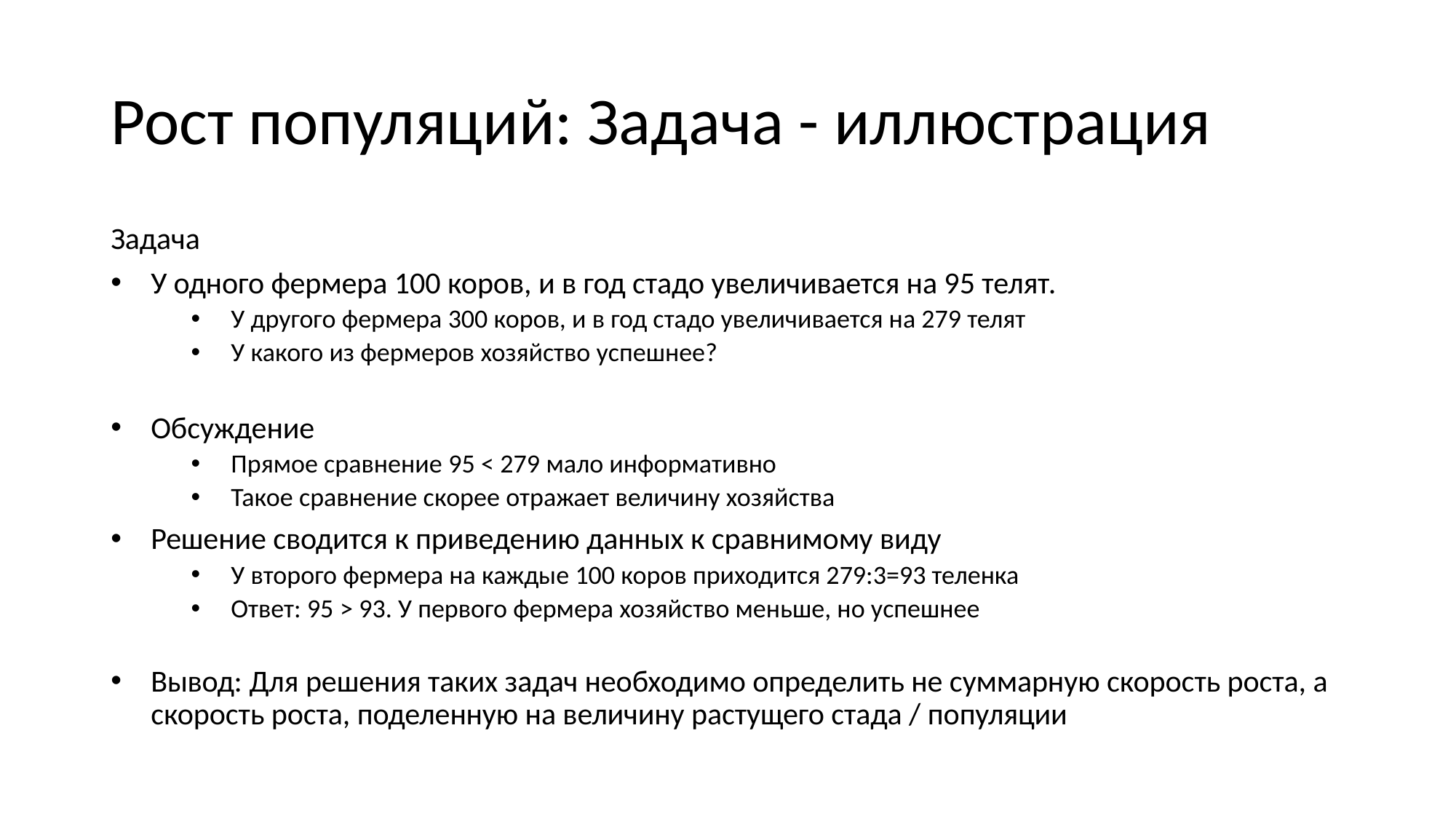

Рост популяций: Задача - иллюстрация
Задача
У одного фермера 100 коров, и в год стадо увеличивается на 95 телят.
У другого фермера 300 коров, и в год стадо увеличивается на 279 телят
У какого из фермеров хозяйство успешнее?

Обсуждение
Прямое сравнение 95 < 279 мало информативно
Такое сравнение скорее отражает величину хозяйства
Решение сводится к приведению данных к сравнимому виду
У второго фермера на каждые 100 коров приходится 279:3=93 теленка
Ответ: 95 > 93. У первого фермера хозяйство меньше, но успешнее

Вывод: Для решения таких задач необходимо определить не суммарную скорость роста, а скорость роста, поделенную на величину растущего стада / популяции